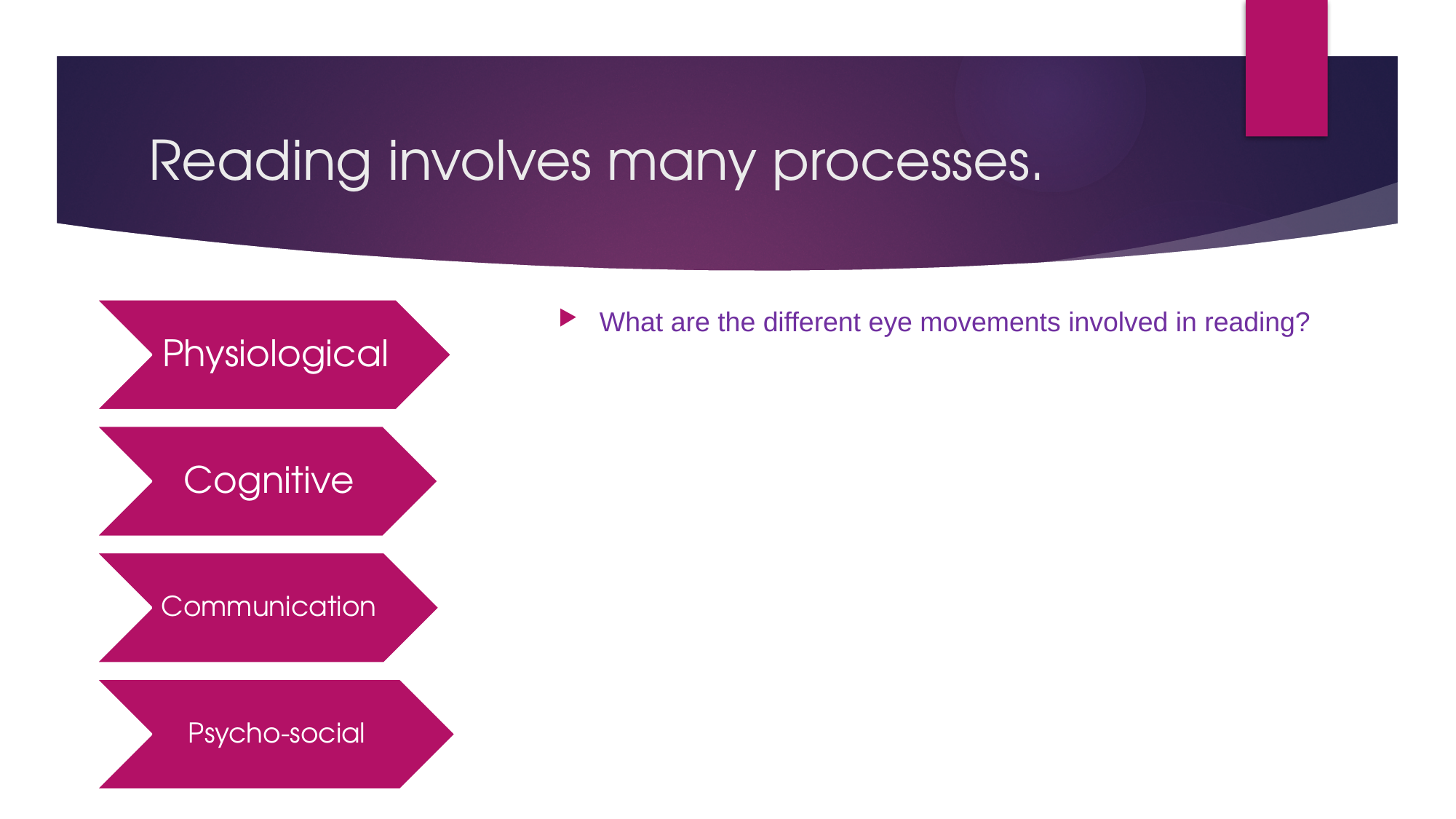

# Reading involves many processes.
What are the different eye movements involved in reading?

Physiological
Cognitive
Communication
Psycho-social